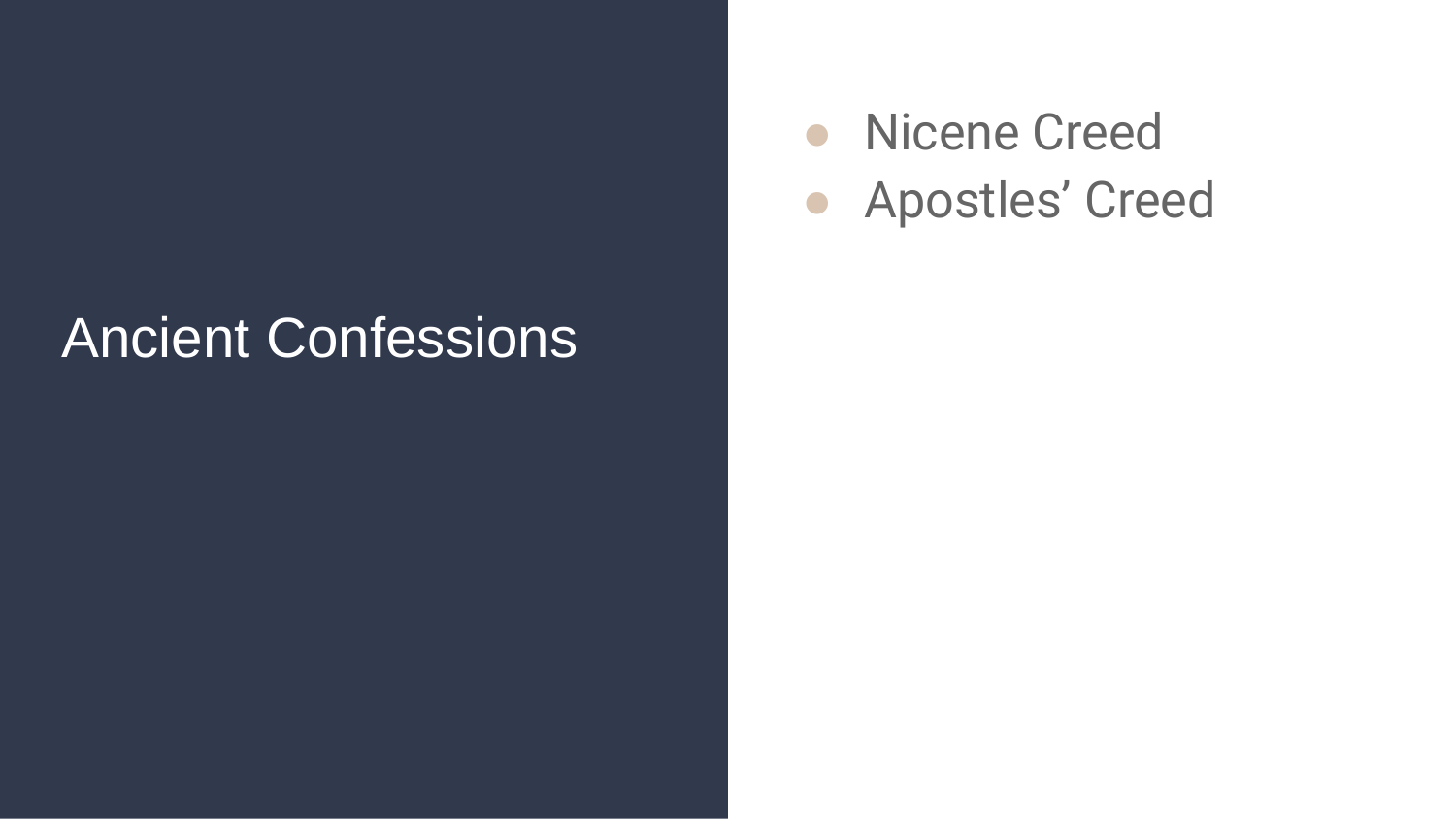

Nicene Creed
Apostles’ Creed
# Ancient Confessions